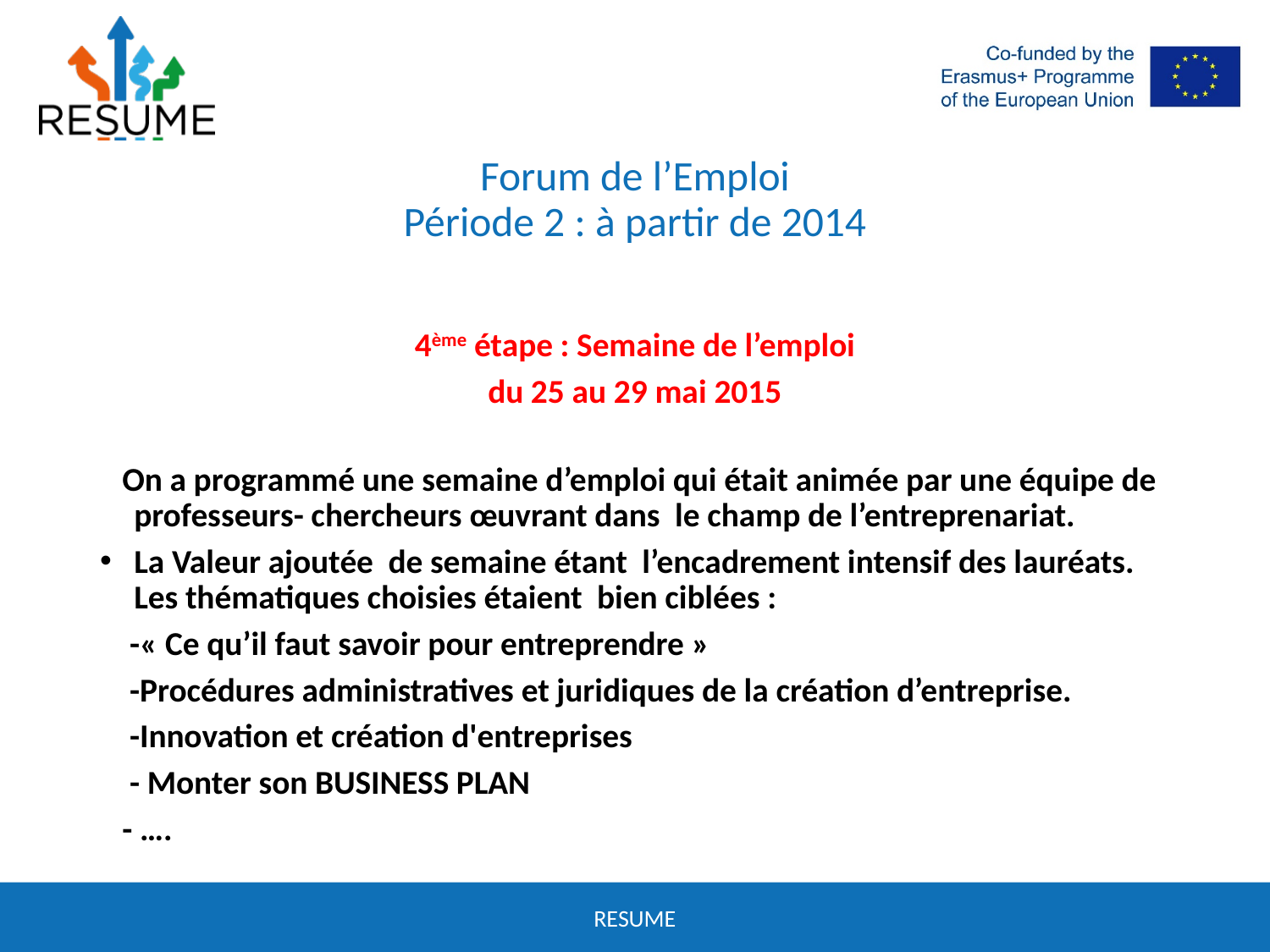

# Forum de l’Emploi Période 2 : à partir de 2014

4ème étape : Semaine de l’emploi
du 25 au 29 mai 2015

   On a programmé une semaine d’emploi qui était animée par une équipe de professeurs- chercheurs œuvrant dans  le champ de l’entreprenariat.
La Valeur ajoutée  de semaine étant  l’encadrement intensif des lauréats. Les thématiques choisies étaient  bien ciblées :
    -« Ce qu’il faut savoir pour entreprendre »
    -Procédures administratives et juridiques de la création d’entreprise.
    -Innovation et création d'entreprises
    - Monter son BUSINESS PLAN
   - ….